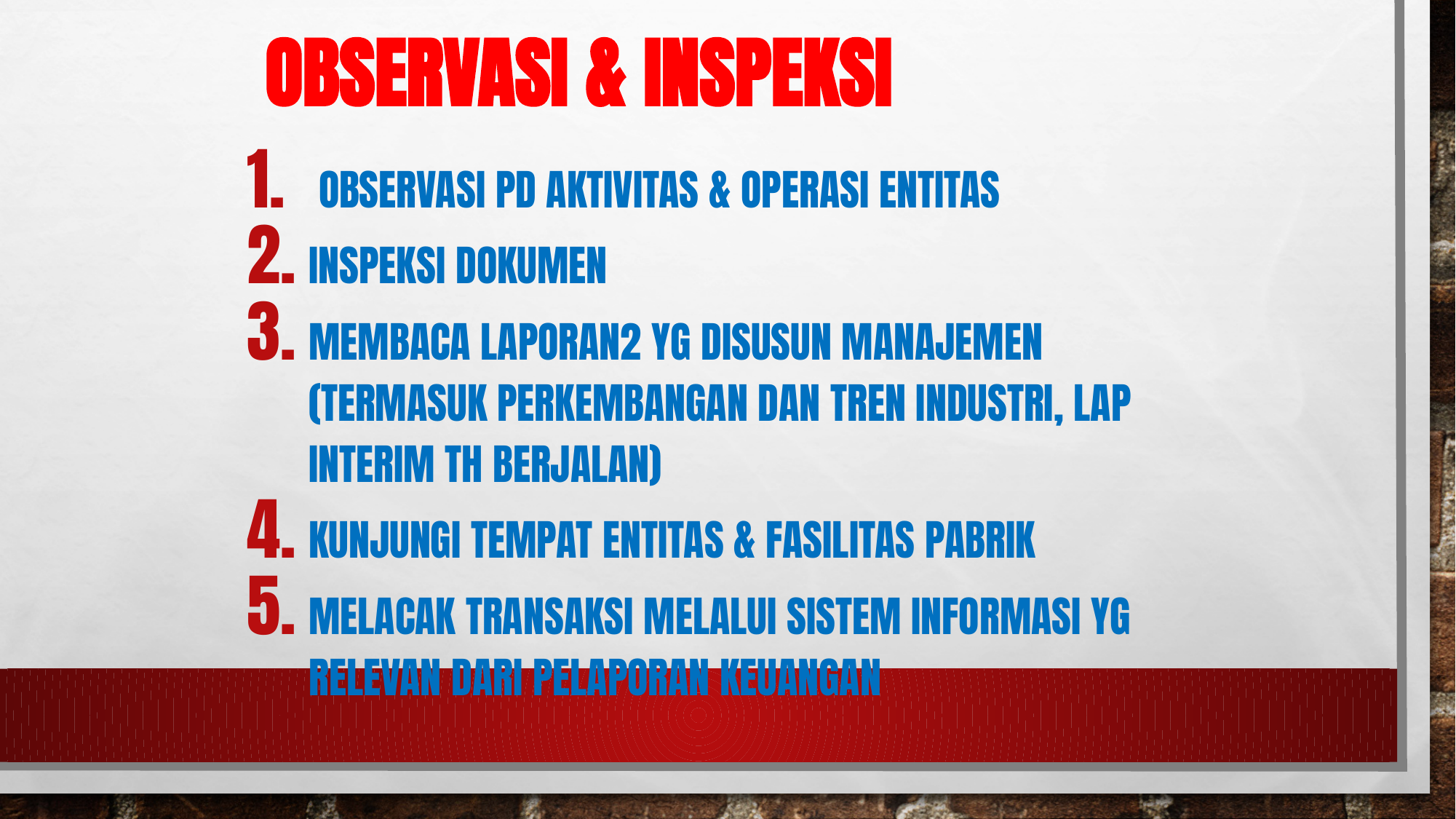

# OBSERVASI & INSPEKSI
 OBSERVASI PD AKTIVITAS & OPERASI ENTITAS
INSPEKSI DOKUMEN
MEMBACA LAPORAN2 YG DISUSUN MANAJEMEN (TERMASUK PERKEMBANGAN DAN TREN INDUSTRI, LAP INTERIM TH BERJALAN)
KUNJUNGI TEMPAT ENTITAS & FASILITAS PABRIK
MELACAK TRANSAKSI MELALUI SISTEM INFORMASI YG RELEVAN DARI PELAPORAN KEUANGAN